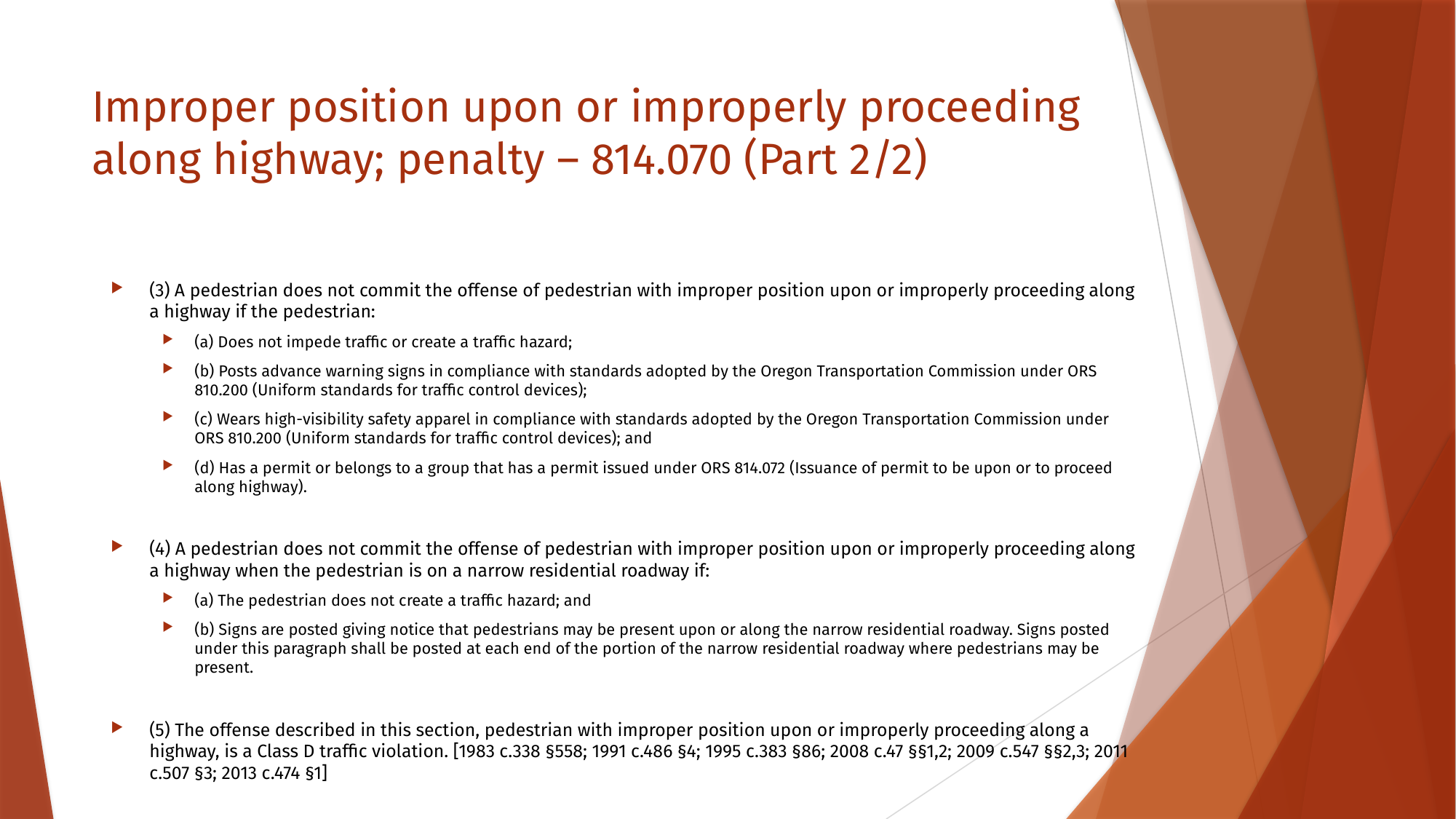

# Improper position upon or improperly proceeding along highway; penalty – 814.070 (Part 2/2)
(3) A pedestrian does not commit the offense of pedestrian with improper position upon or improperly proceeding along a highway if the pedestrian:
(a) Does not impede traffic or create a traffic hazard;
(b) Posts advance warning signs in compliance with standards adopted by the Oregon Transportation Commission under ORS 810.200 (Uniform standards for traffic control devices);
(c) Wears high-visibility safety apparel in compliance with standards adopted by the Oregon Transportation Commission under ORS 810.200 (Uniform standards for traffic control devices); and
(d) Has a permit or belongs to a group that has a permit issued under ORS 814.072 (Issuance of permit to be upon or to proceed along highway).

(4) A pedestrian does not commit the offense of pedestrian with improper position upon or improperly proceeding along a highway when the pedestrian is on a narrow residential roadway if:
(a) The pedestrian does not create a traffic hazard; and
(b) Signs are posted giving notice that pedestrians may be present upon or along the narrow residential roadway. Signs posted under this paragraph shall be posted at each end of the portion of the narrow residential roadway where pedestrians may be present.

(5) The offense described in this section, pedestrian with improper position upon or improperly proceeding along a highway, is a Class D traffic violation. [1983 c.338 §558; 1991 c.486 §4; 1995 c.383 §86; 2008 c.47 §§1,2; 2009 c.547 §§2,3; 2011 c.507 §3; 2013 c.474 §1]